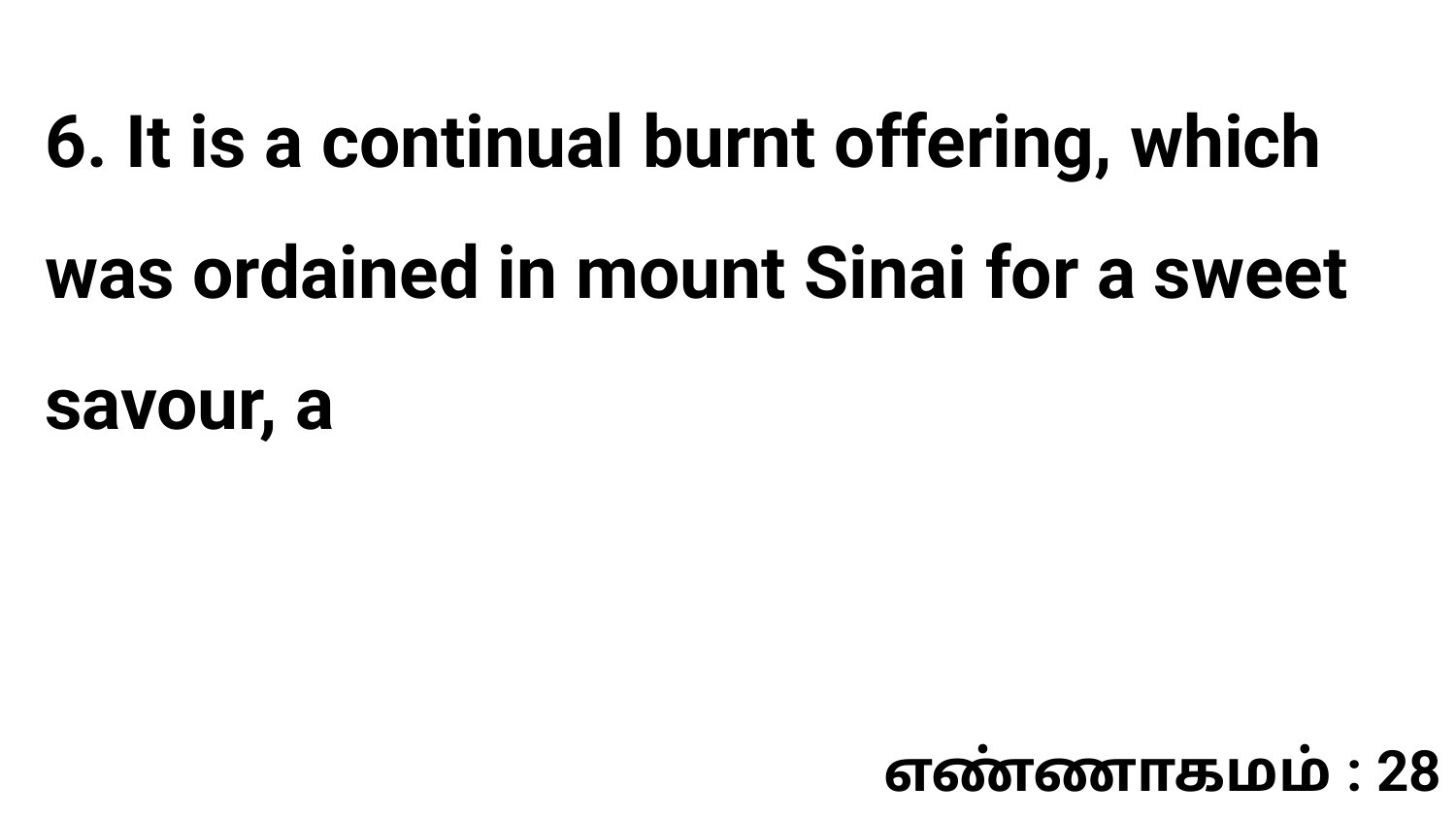

6. It is a continual burnt offering, which was ordained in mount Sinai for a sweet savour, a
எண்ணாகமம் : 28